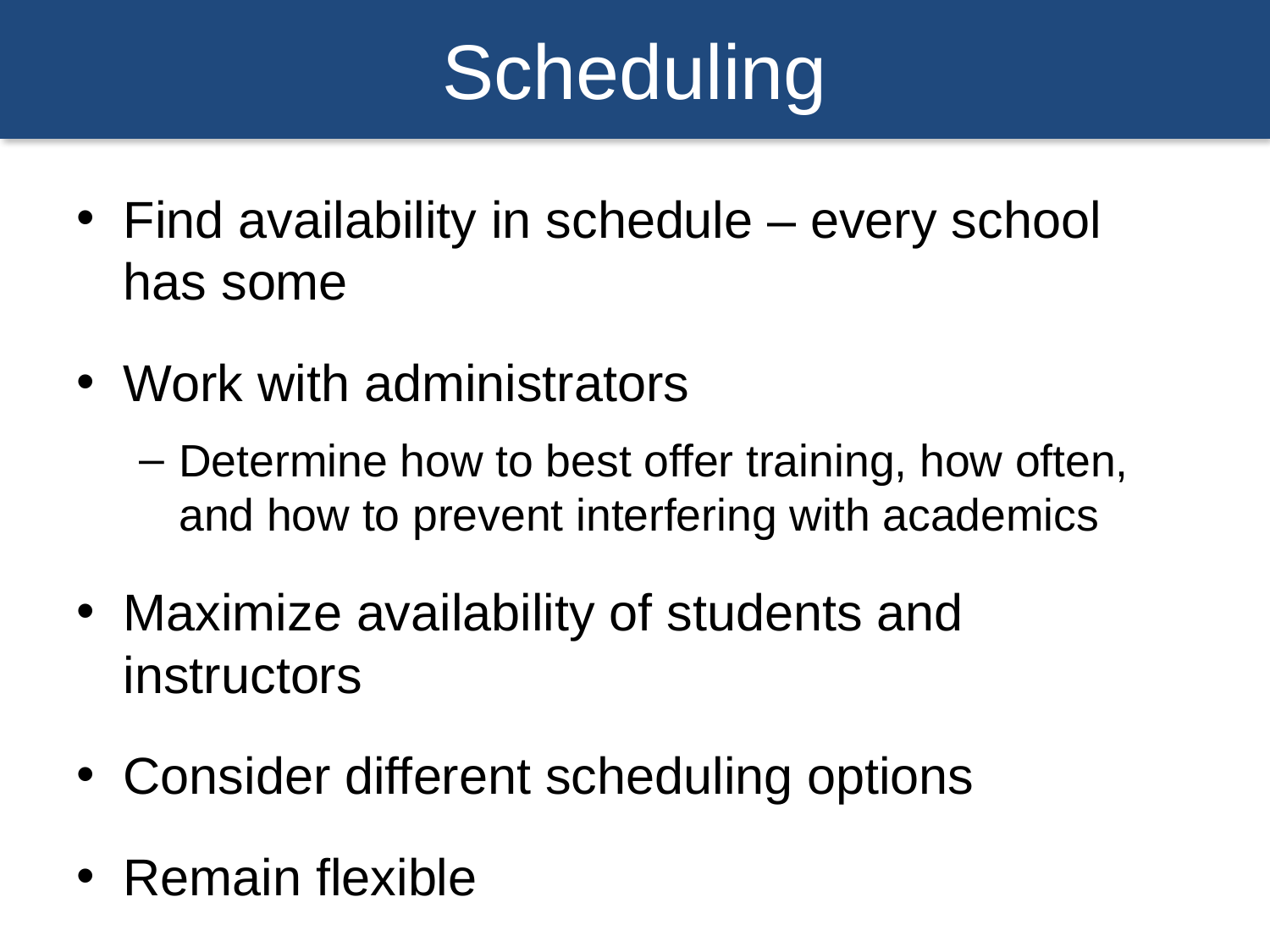

# Scheduling
Find availability in schedule – every school has some
Work with administrators
Determine how to best offer training, how often, and how to prevent interfering with academics
Maximize availability of students and instructors
Consider different scheduling options
Remain flexible